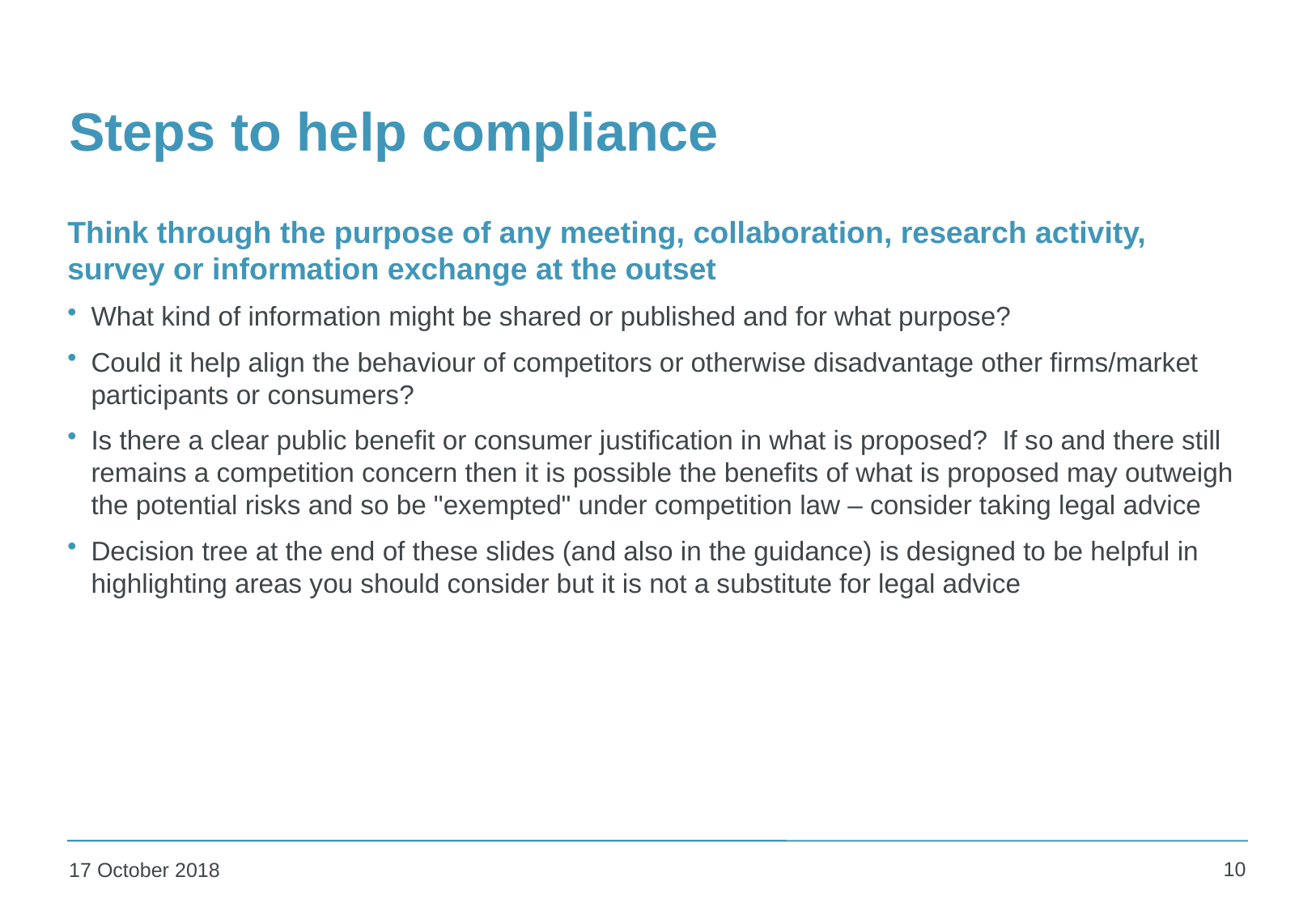

# Steps to help compliance
Think through the purpose of any meeting, collaboration, research activity, survey or information exchange at the outset
What kind of information might be shared or published and for what purpose?
Could it help align the behaviour of competitors or otherwise disadvantage other firms/market participants or consumers?
Is there a clear public benefit or consumer justification in what is proposed?  If so and there still remains a competition concern then it is possible the benefits of what is proposed may outweigh the potential risks and so be "exempted" under competition law – consider taking legal advice
Decision tree at the end of these slides (and also in the guidance) is designed to be helpful in highlighting areas you should consider but it is not a substitute for legal advice

10
17 October 2018